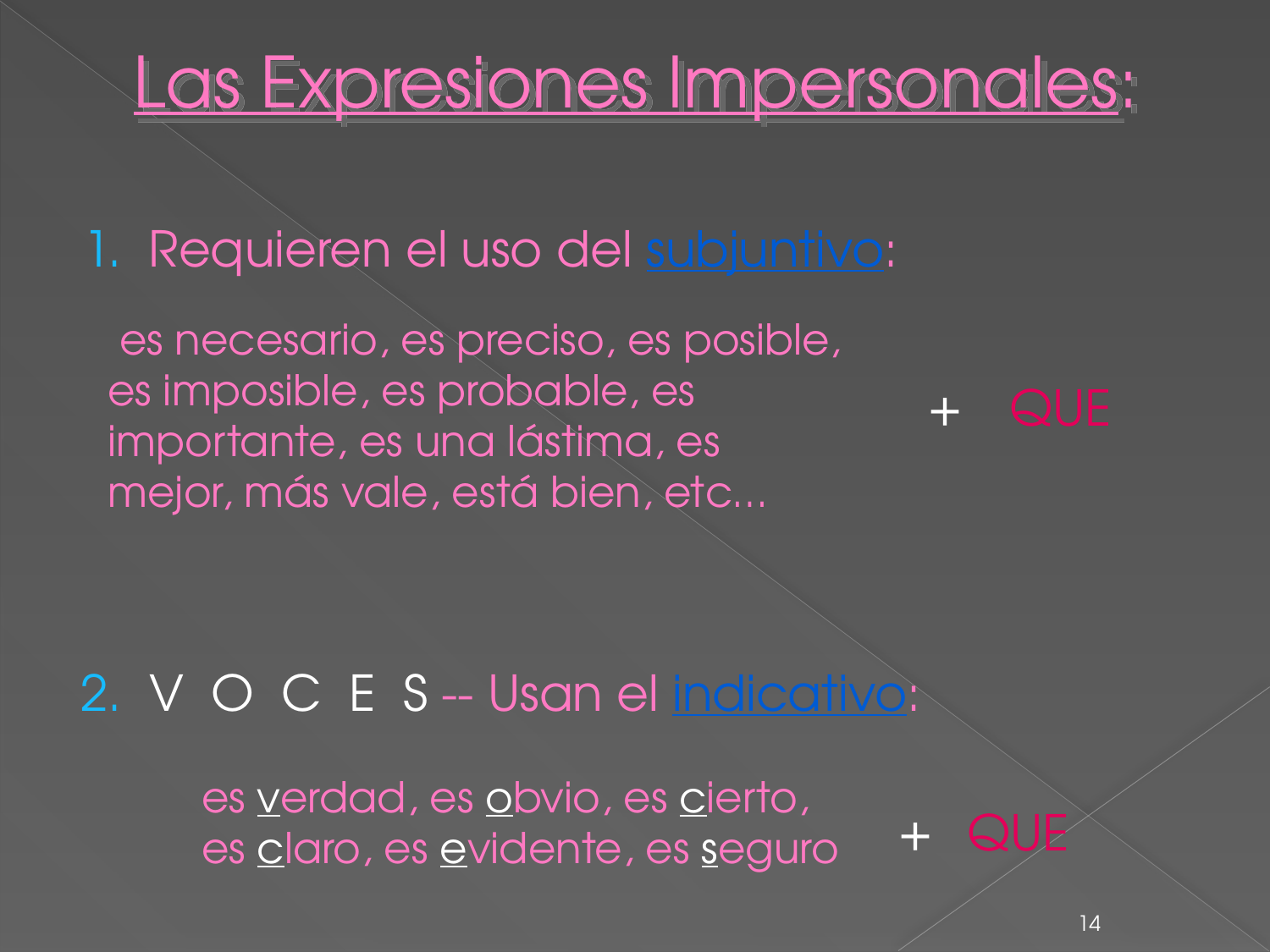

Las Expresiones Impersonales:
1.  Requieren el uso del subjuntivo:
 es necesario, es preciso, es posible, es imposible, es probable, es importante, es una lástima, es mejor, más vale, está bien, etc…
+
QUE
2.  V  O  C  E  S -- Usan el indicativo:
es verdad, es obvio, es cierto,
es claro, es evidente, es seguro
+
QUE
14